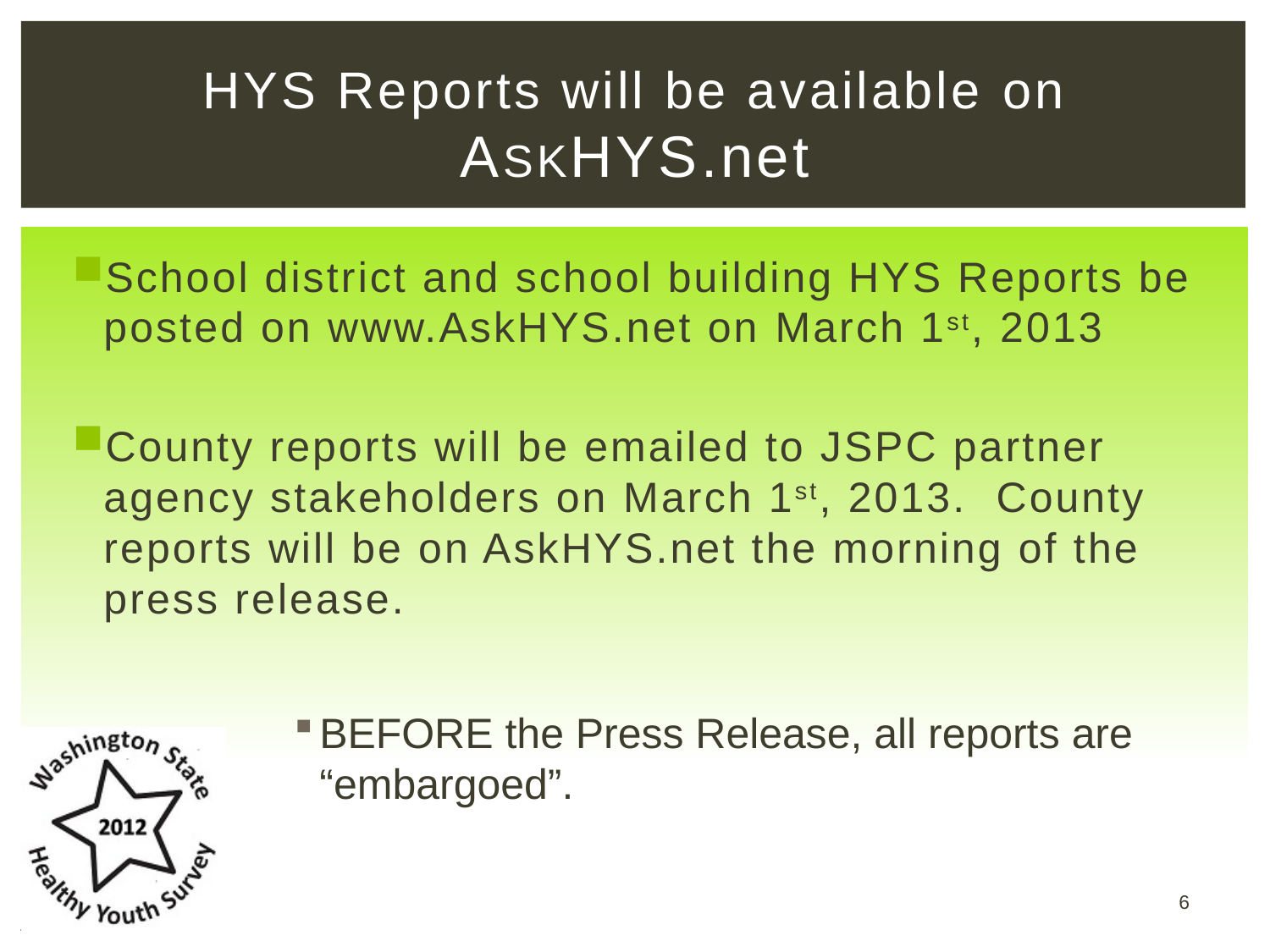

# HYS Reports will be available on AskHYS.net
School district and school building HYS Reports be posted on www.AskHYS.net on March 1st, 2013

County reports will be emailed to JSPC partner agency stakeholders on March 1st, 2013.  County reports will be on AskHYS.net the morning of the press release.

BEFORE the Press Release, all reports are “embargoed”.

6